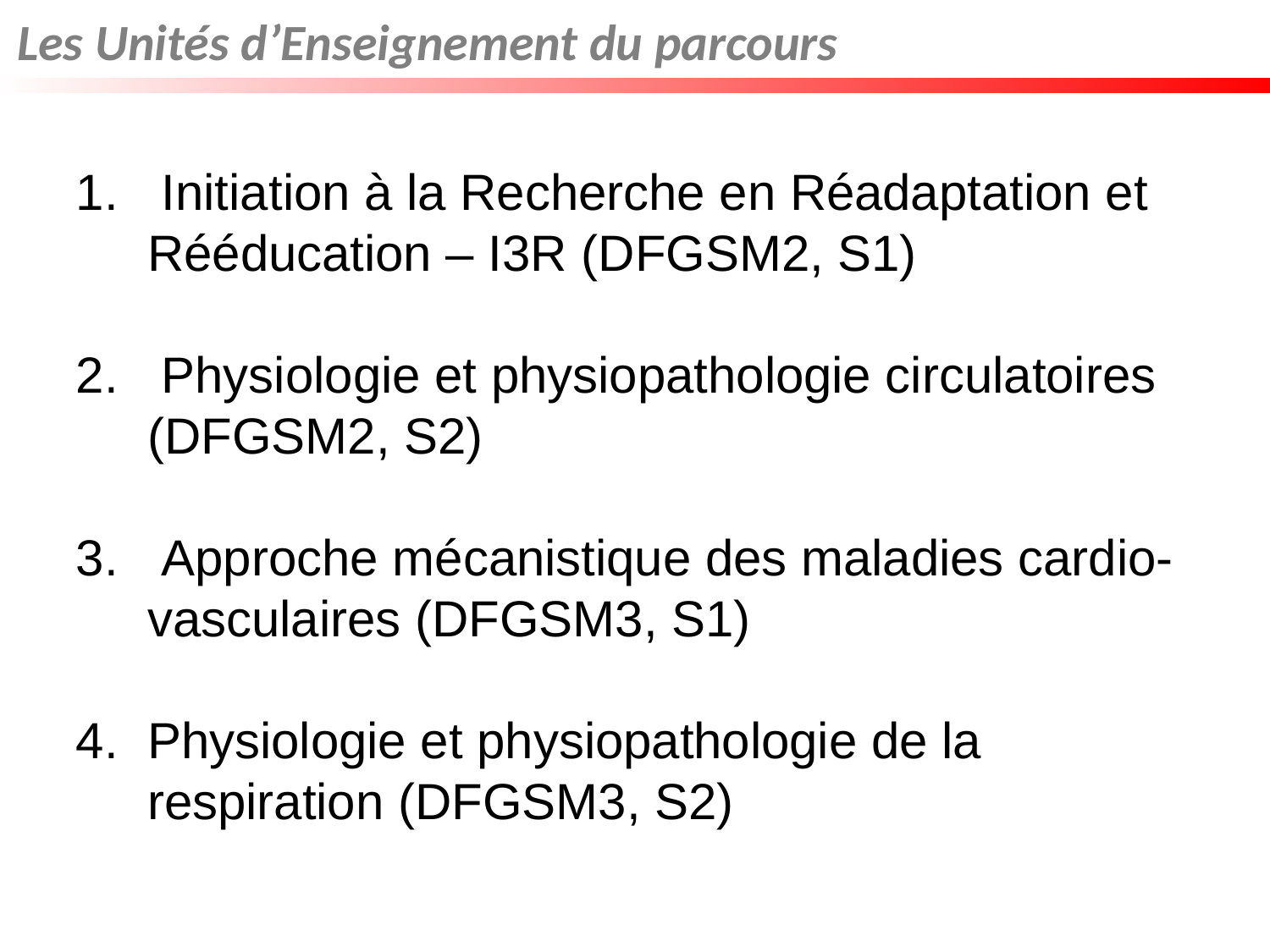

Les Unités d’Enseignement du parcours

 Initiation à la Recherche en Réadaptation et Rééducation – I3R (DFGSM2, S1)

 Physiologie et physiopathologie circulatoires (DFGSM2, S2)

 Approche mécanistique des maladies cardio-vasculaires (DFGSM3, S1)

Physiologie et physiopathologie de la respiration (DFGSM3, S2)